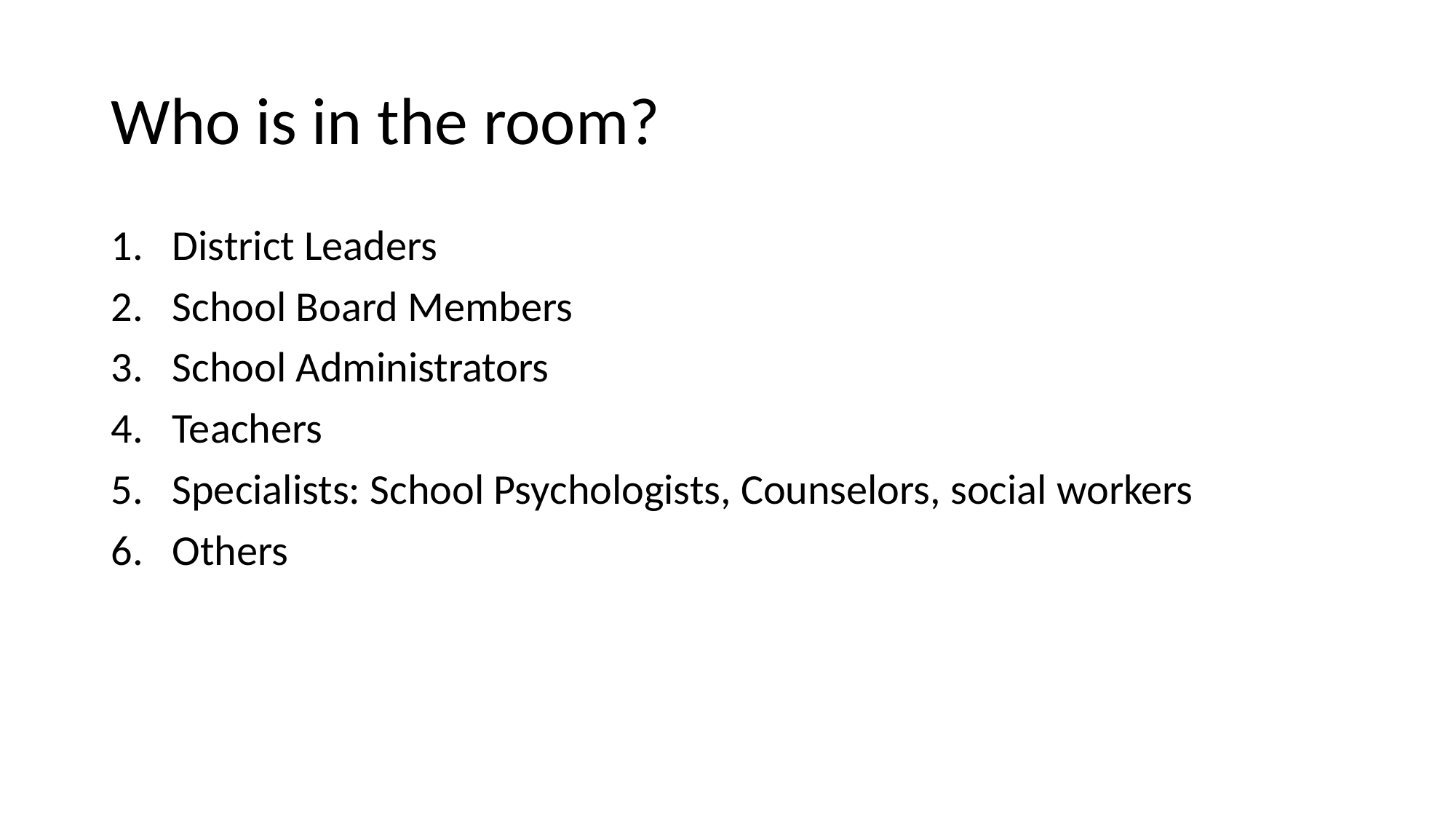

# Who is in the room?
District Leaders
School Board Members
School Administrators
Teachers
Specialists: School Psychologists, Counselors, social workers
Others